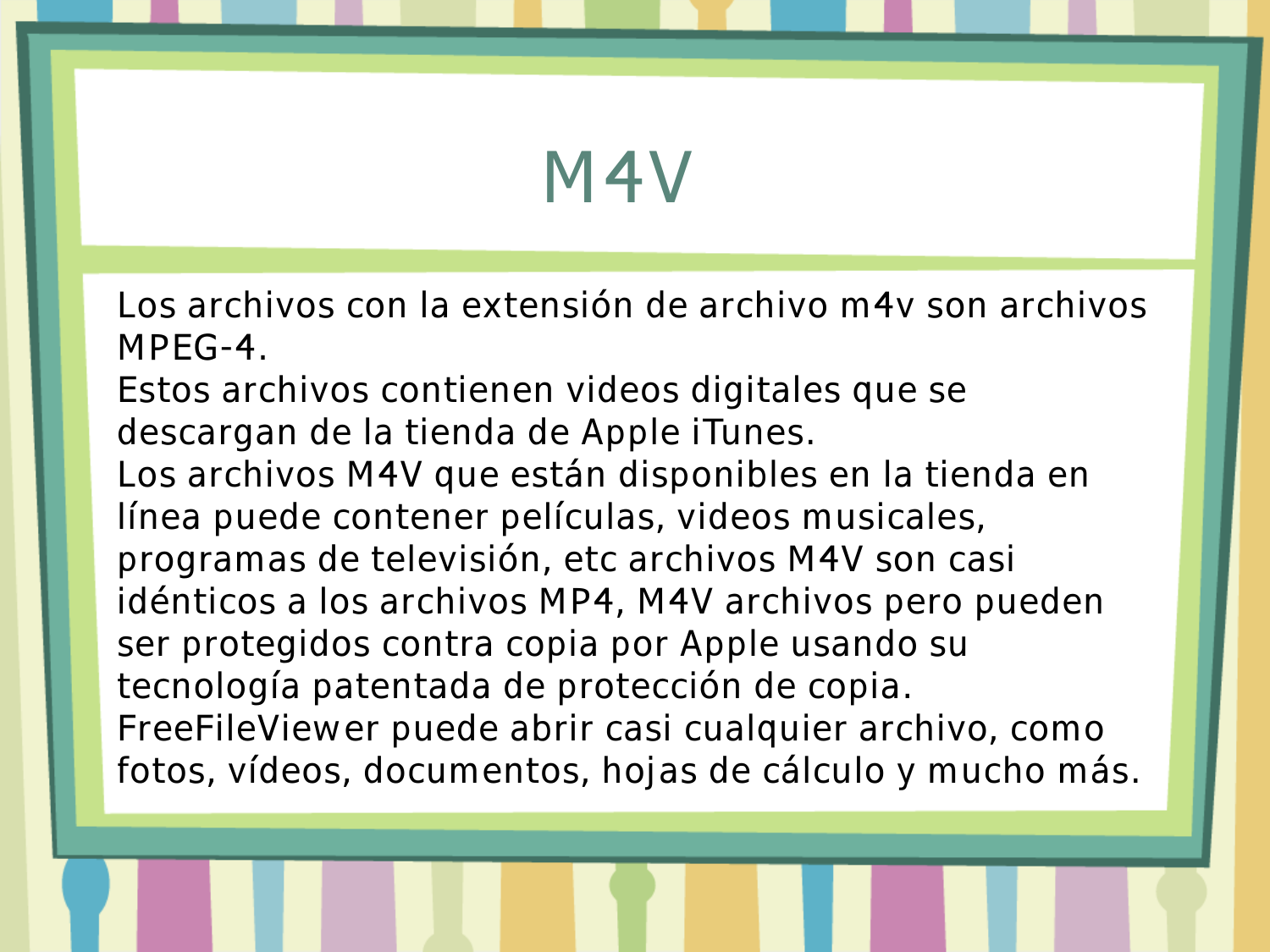

M4V
Los archivos con la extensión de archivo m4v son archivos MPEG-4.
Estos archivos contienen videos digitales que se descargan de la tienda de Apple iTunes.
Los archivos M4V que están disponibles en la tienda en línea puede contener películas, videos musicales, programas de televisión, etc archivos M4V son casi idénticos a los archivos MP4, M4V archivos pero pueden ser protegidos contra copia por Apple usando su tecnología patentada de protección de copia.
FreeFileViewer puede abrir casi cualquier archivo, como fotos, vídeos, documentos, hojas de cálculo y mucho más.